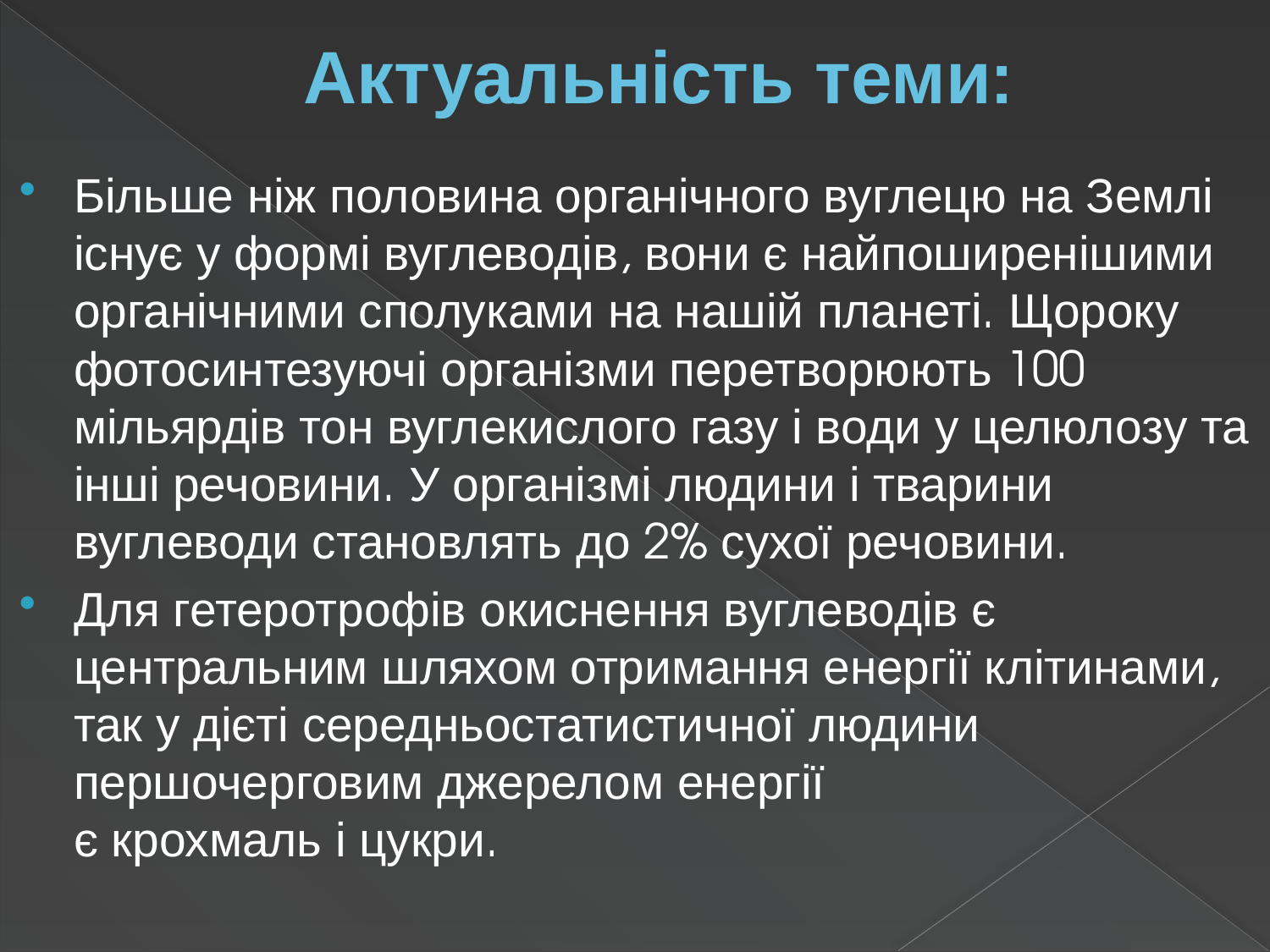

# Актуальність теми:
Більше ніж половина органічного вуглецю на Землі існує у формі вуглеводів, вони є найпоширенішими органічними сполуками на нашій планеті. Щороку фотосинтезуючі організми перетворюють 100 мільярдів тон вуглекислого газу і води у целюлозу та інші речовини. У організмі людини і тварини вуглеводи становлять до 2% сухої речовини.
Для гетеротрофів окиснення вуглеводів є центральним шляхом отримання енергії клітинами, так у дієті середньостатистичної людини першочерговим джерелом енергії є крохмаль і цукри.